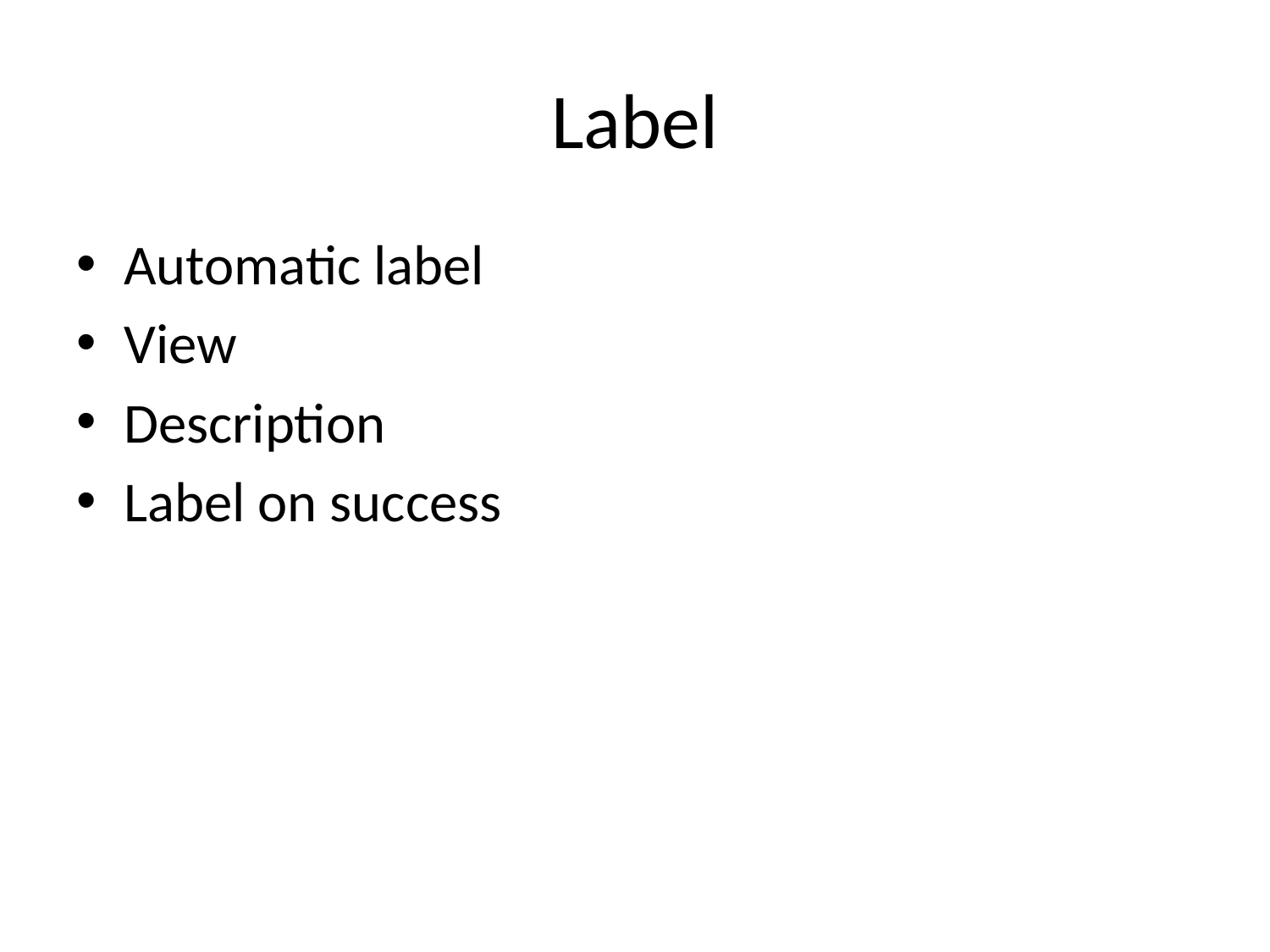

# Label
Automatic label
View
Description
Label on success